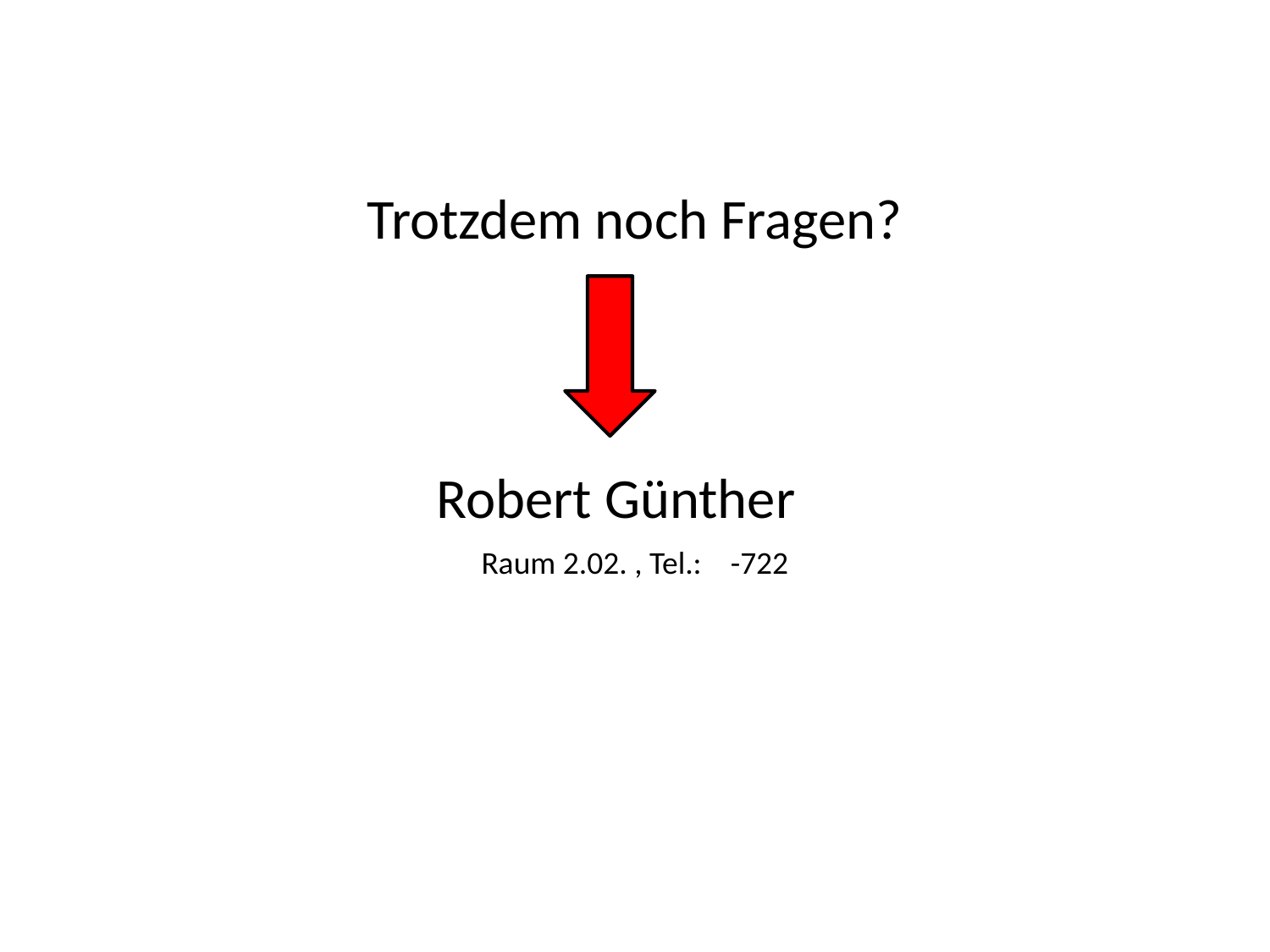

Trotzdem noch Fragen?

Robert Günther
Raum 2.02. , Tel.:    -722